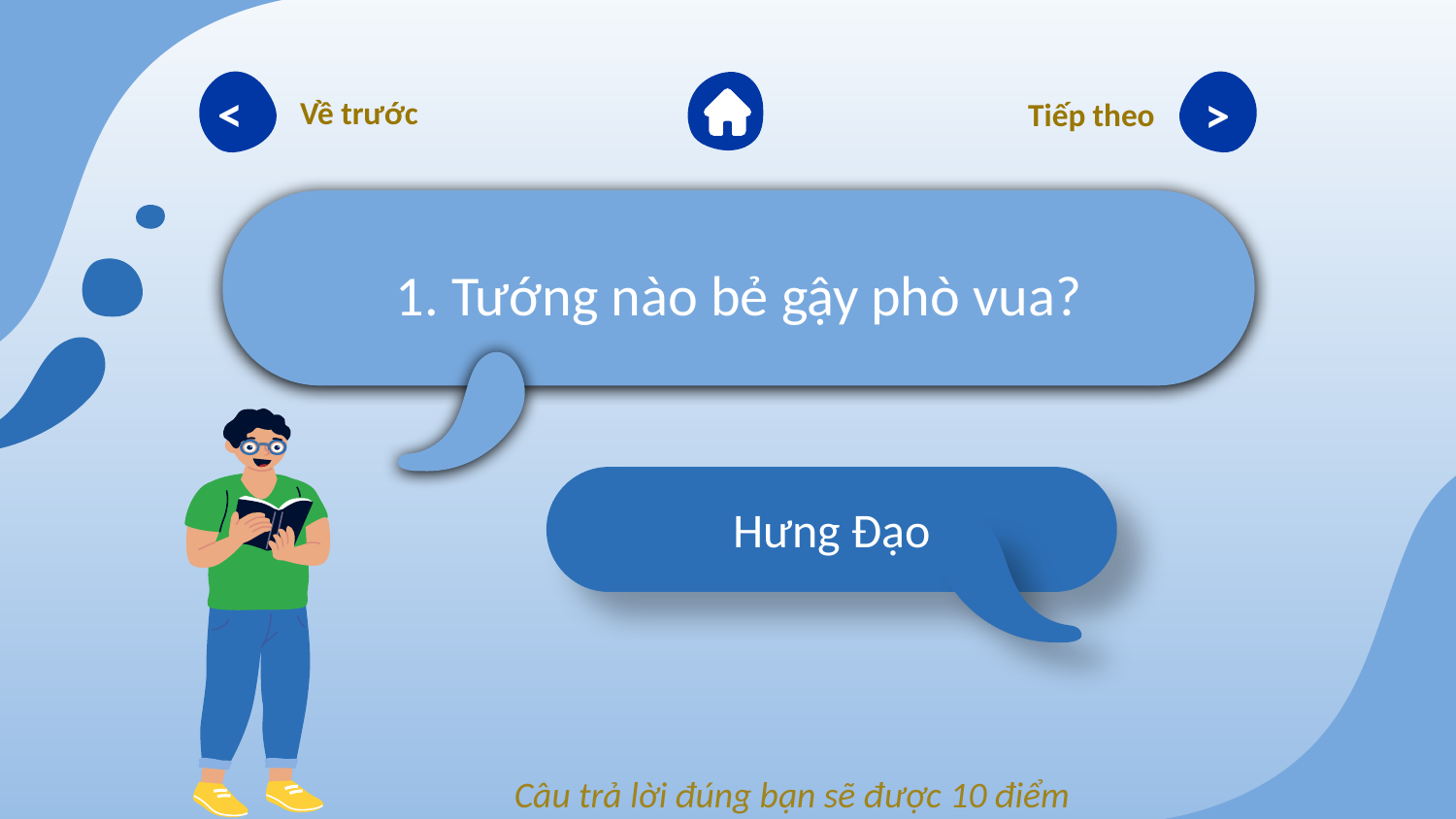

<
>
Về trước
Tiếp theo

1. Tướng nào bẻ gậy phò vua?

# Hưng Đạo
Câu trả lời đúng bạn sẽ được 10 điểm